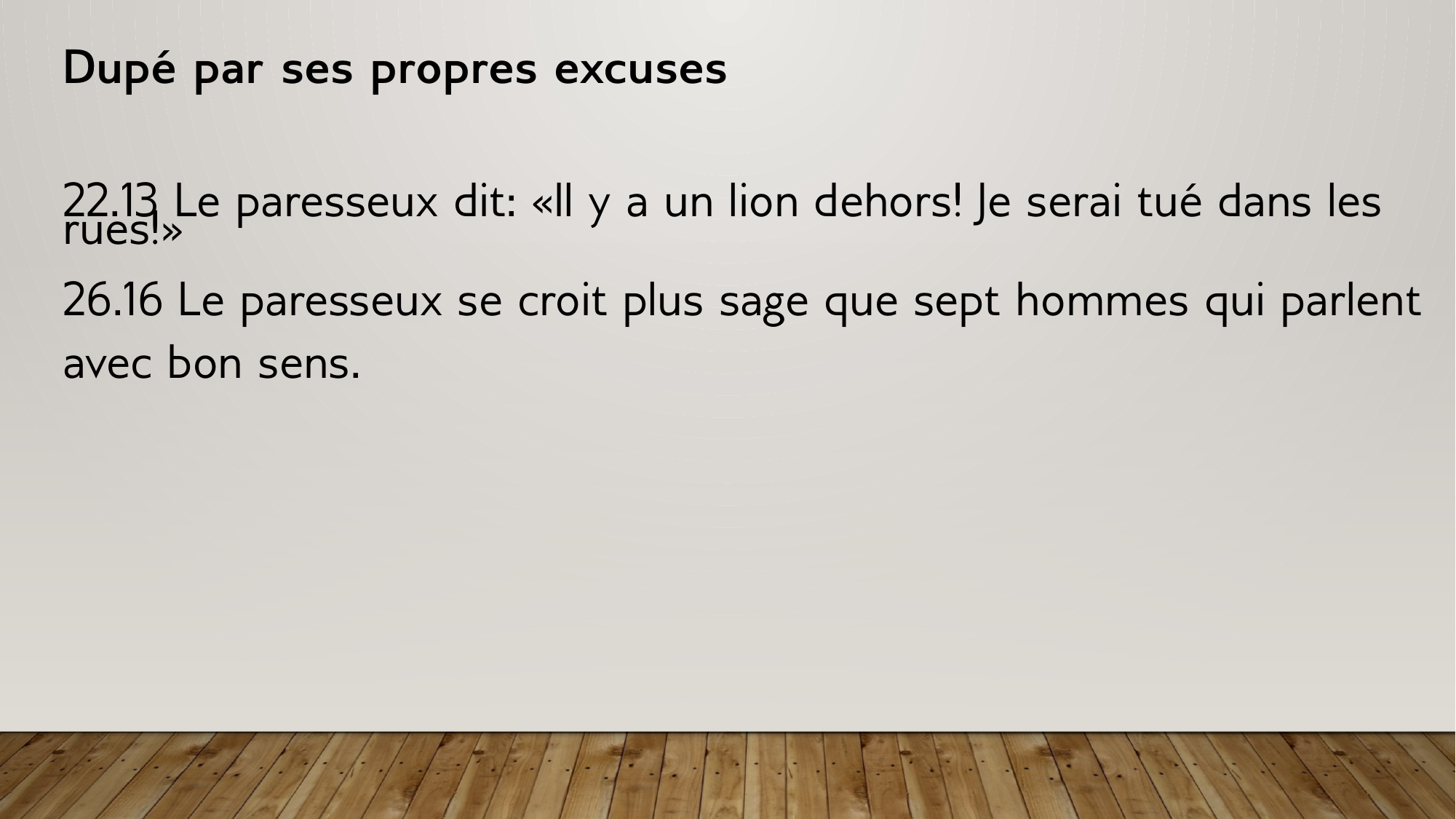

Dupé par ses propres excuses

22.13 Le paresseux dit: «Il y a un lion dehors! Je serai tué dans les rues!»
26.16 Le paresseux se croit plus sage que sept hommes qui parlent avec bon sens.